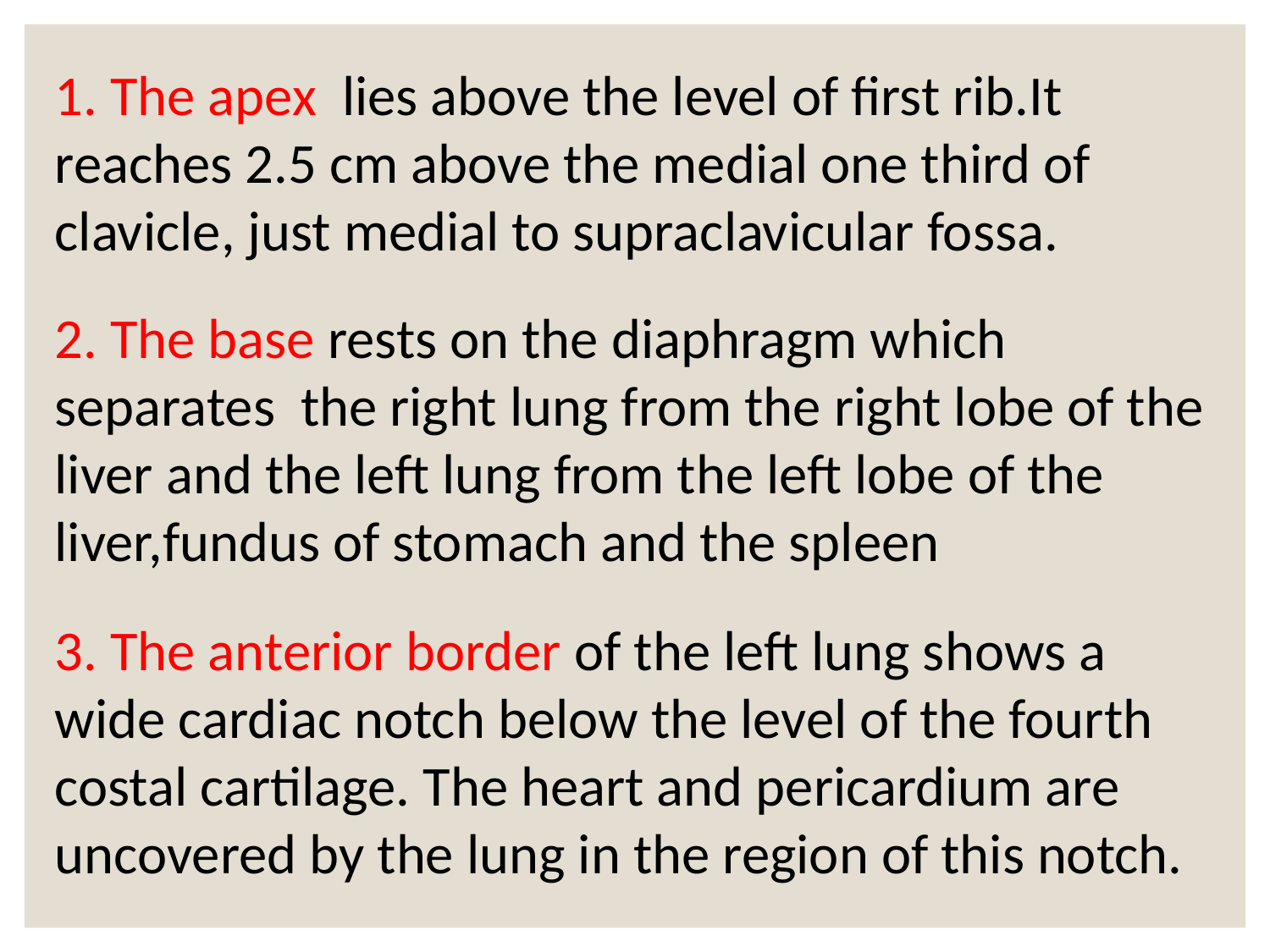

1. The apex  lies above the level of first rib.It reaches 2.5 cm above the medial one third of clavicle, just medial to supraclavicular fossa.
2. The base rests on the diaphragm which separates  the right lung from the right lobe of the liver and the left lung from the left lobe of the liver,fundus of stomach and the spleen
3. The anterior border of the left lung shows a wide cardiac notch below the level of the fourth costal cartilage. The heart and pericardium are uncovered by the lung in the region of this notch.